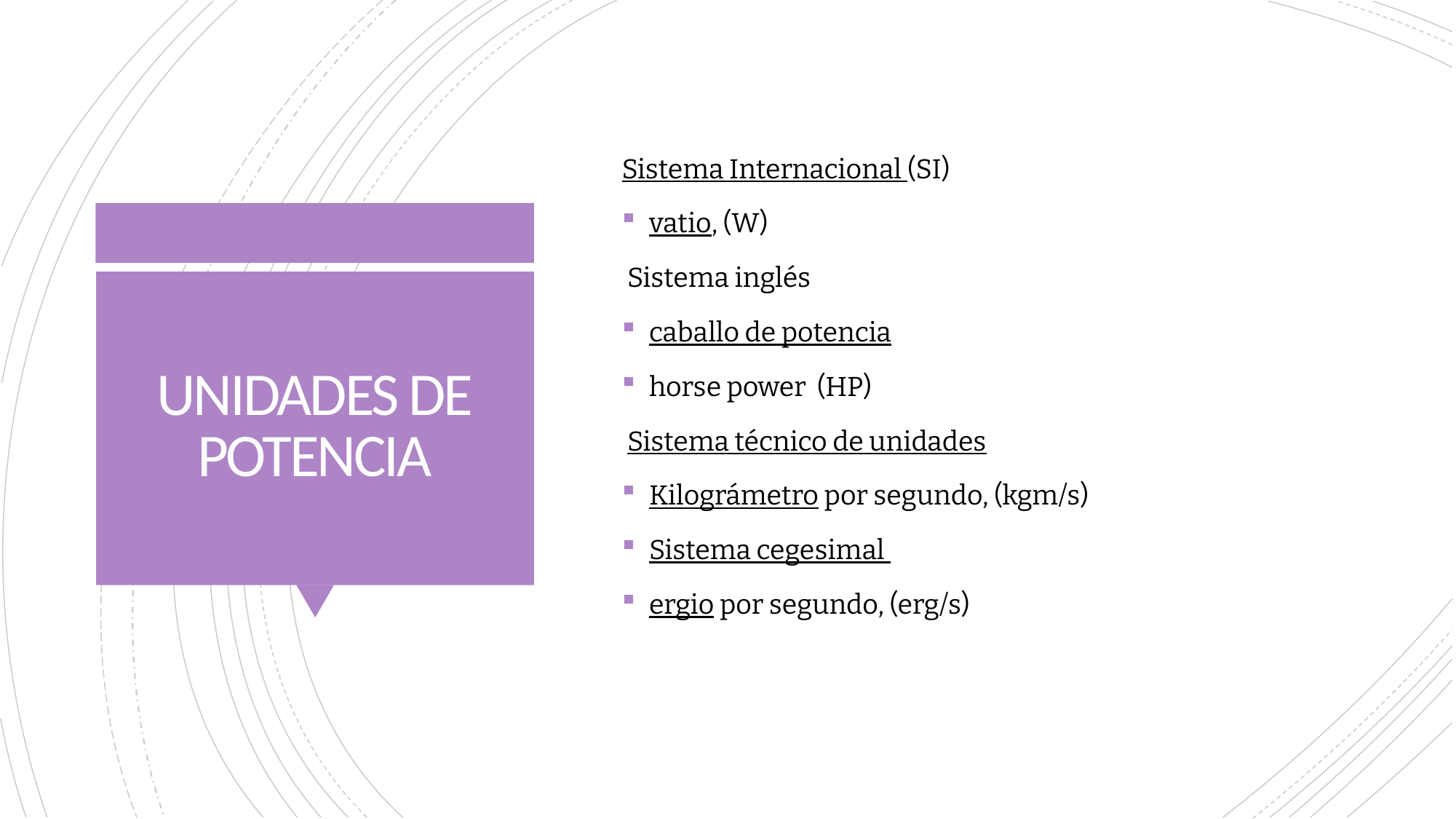

Sistema Internacional (SI)
vatio, (W)
 Sistema inglés
caballo de potencia
horse power  (HP)
 Sistema técnico de unidades
Kilográmetro por segundo, (kgm/s)
Sistema cegesimal
ergio por segundo, (erg/s)

# UNIDADES DE POTENCIA